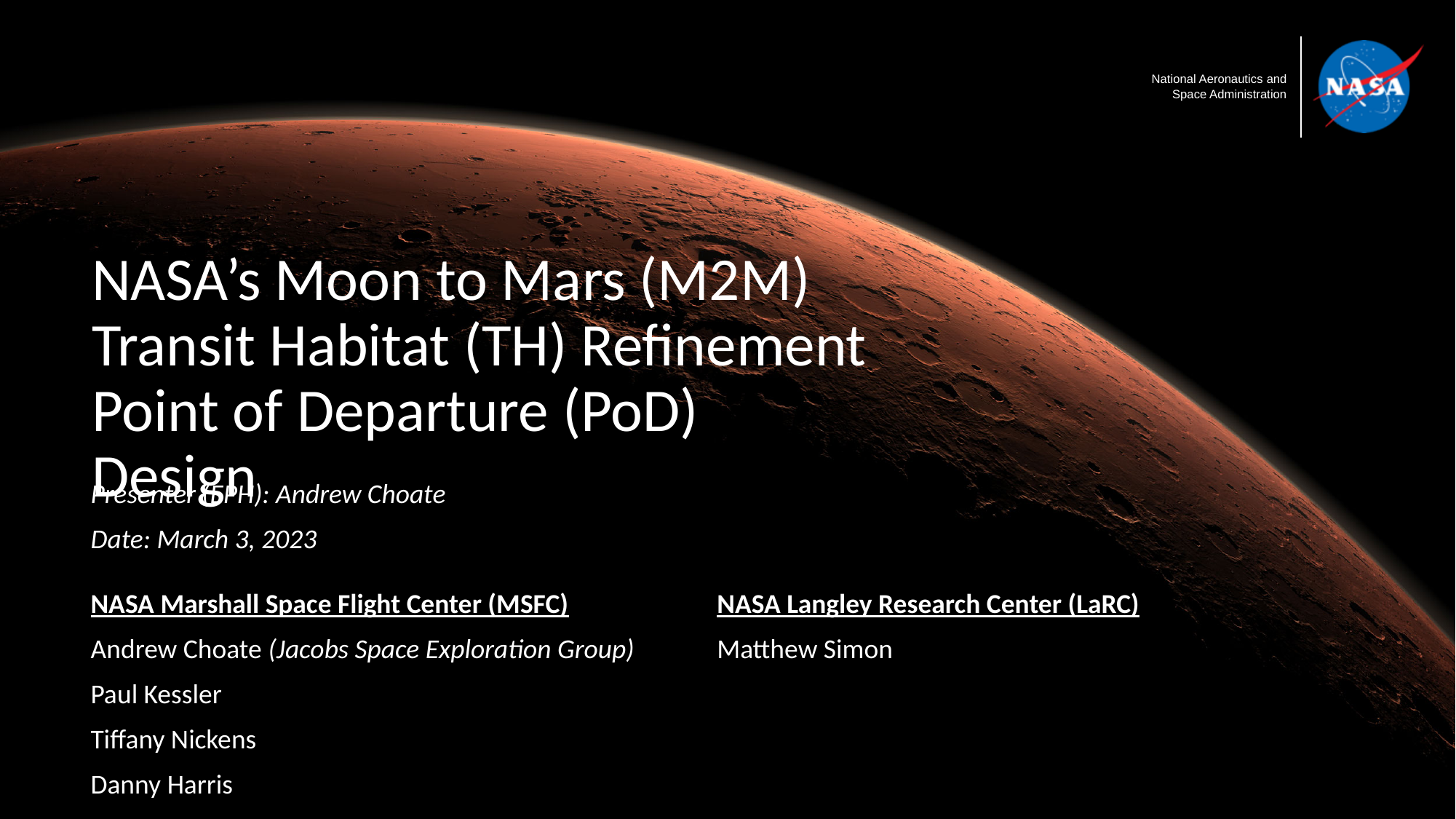

NASA’s Moon to Mars (M2M) Transit Habitat (TH) Refinement Point of Departure (PoD) Design
Presenter (EPH): Andrew Choate
Date: March 3, 2023
NASA Marshall Space Flight Center (MSFC)
Andrew Choate (Jacobs Space Exploration Group)
Paul Kessler
Tiffany Nickens
Danny Harris
NASA Langley Research Center (LaRC)
Matthew Simon